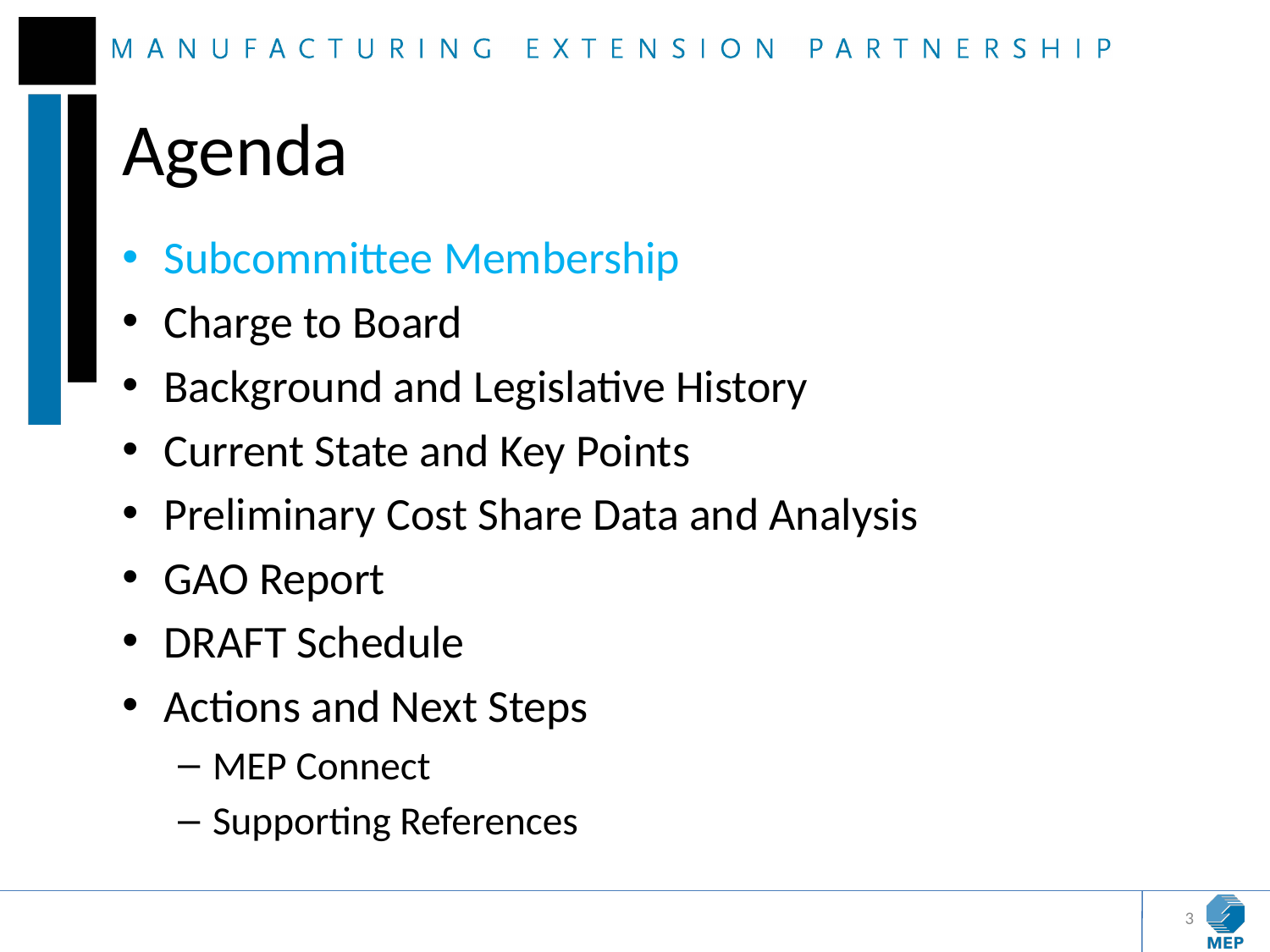

# Agenda
Subcommittee Membership
Charge to Board
Background and Legislative History
Current State and Key Points
Preliminary Cost Share Data and Analysis
GAO Report
DRAFT Schedule
Actions and Next Steps
MEP Connect
Supporting References
3